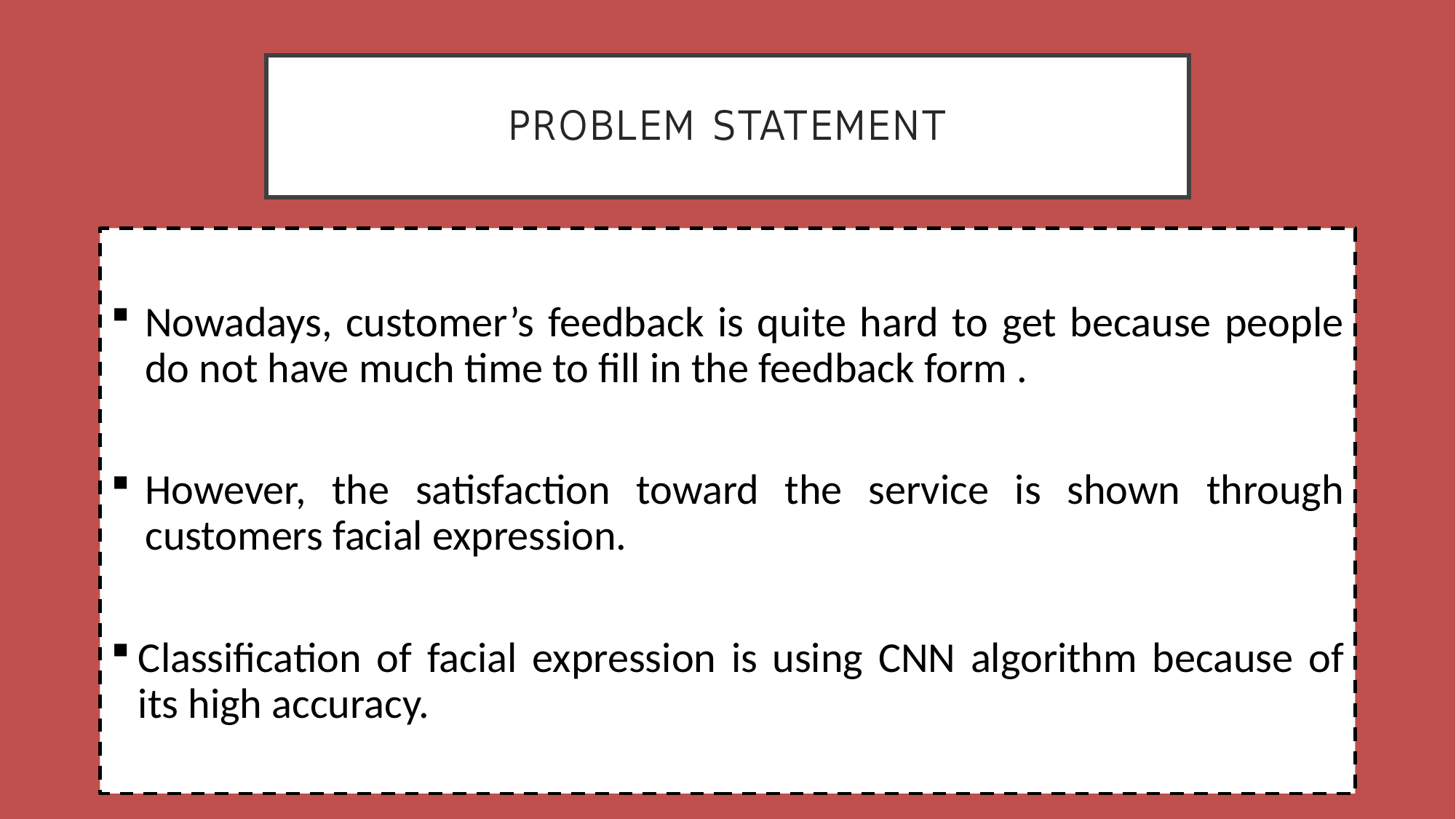

# Problem statement

Nowadays, customer’s feedback is quite hard to get because people do not have much time to fill in the feedback form .

However, the satisfaction toward the service is shown through customers facial expression.

Classification of facial expression is using CNN algorithm because of its high accuracy.